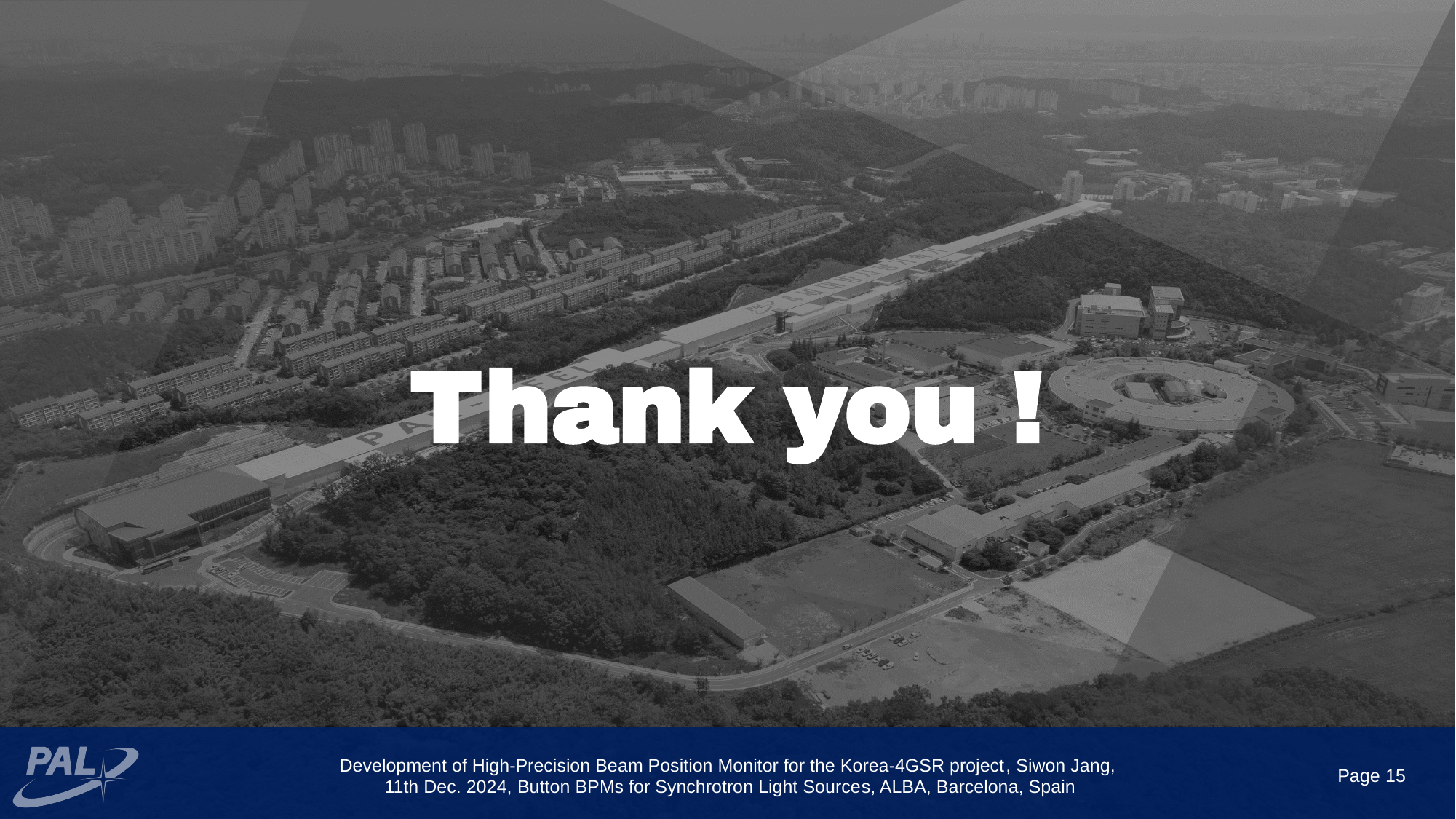

# Thank you !
Page 15
Development of High-Precision Beam Position Monitor for the Korea-4GSR project, Siwon Jang,
11th Dec. 2024, Button BPMs for Synchrotron Light Sources, ALBA, Barcelona, Spain